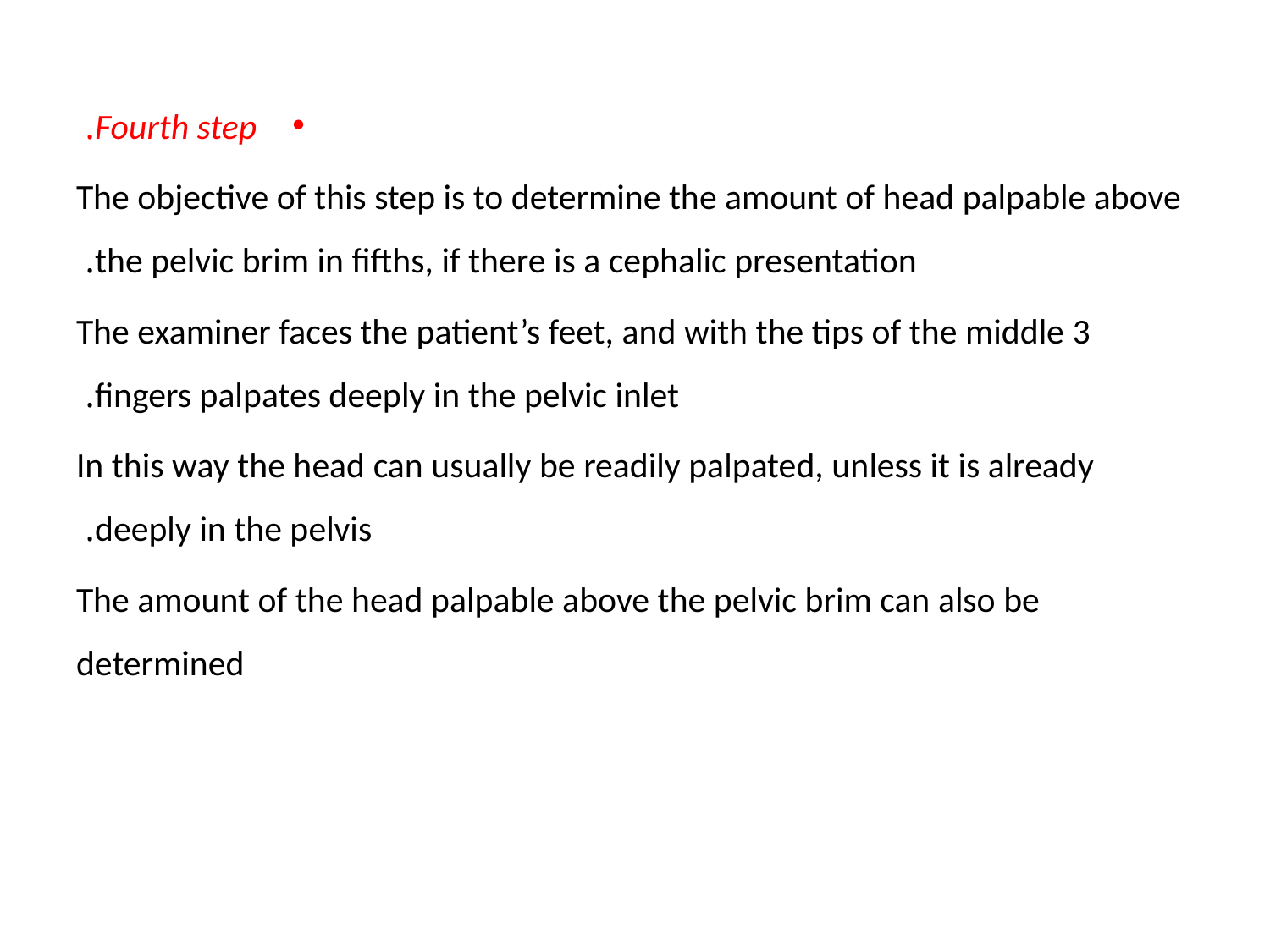

Fourth step.
The objective of this step is to determine the amount of head palpable above the pelvic brim in fifths, if there is a cephalic presentation.
The examiner faces the patient’s feet, and with the tips of the middle 3 fingers palpates deeply in the pelvic inlet.
In this way the head can usually be readily palpated, unless it is already deeply in the pelvis.
The amount of the head palpable above the pelvic brim can also be determined